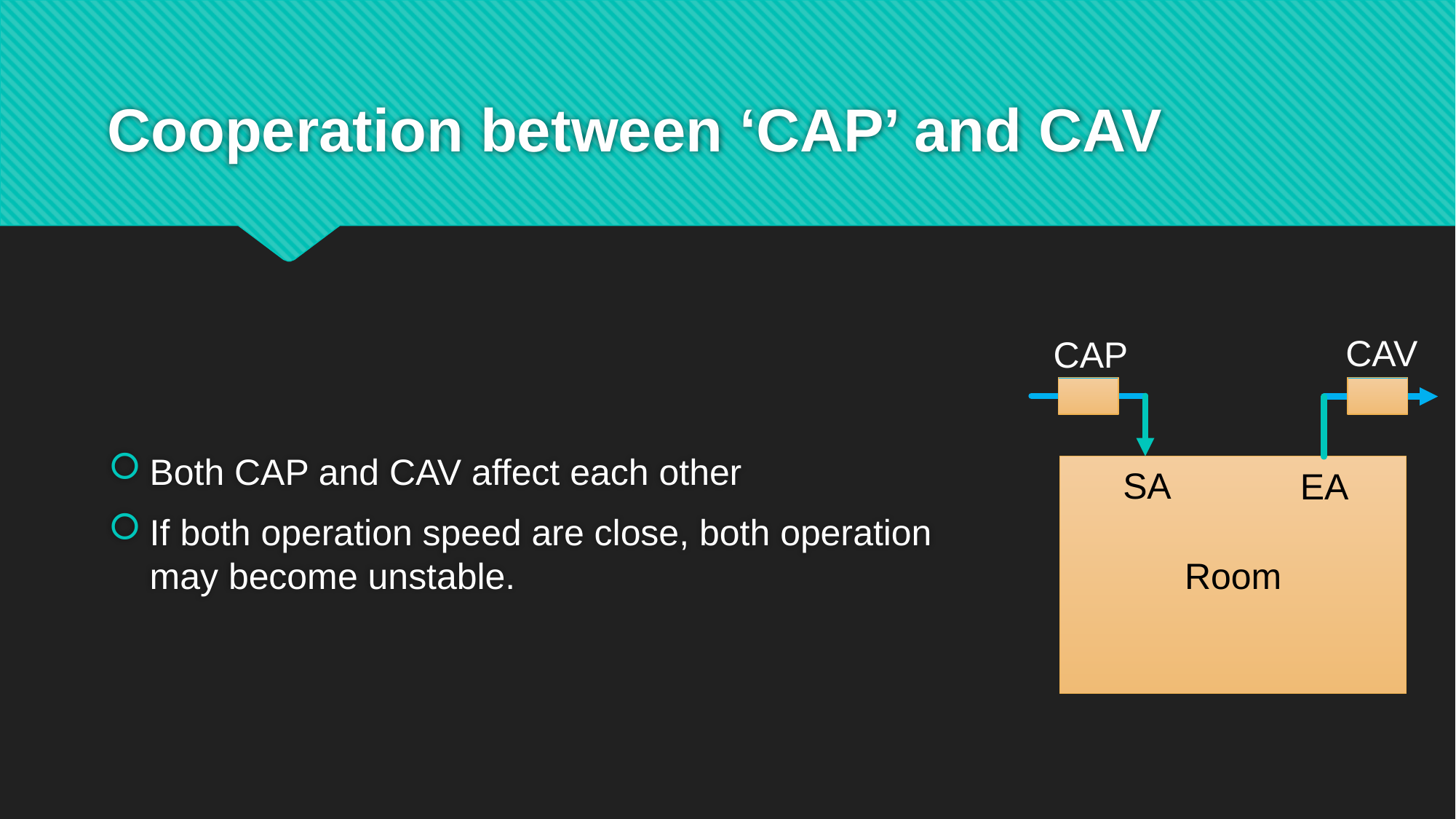

# Cooperation between ‘CAP’ and CAV
Both CAP and CAV affect each other
If both operation speed are close, both operation may become unstable.
CAV
CAP

Room
SA
EA